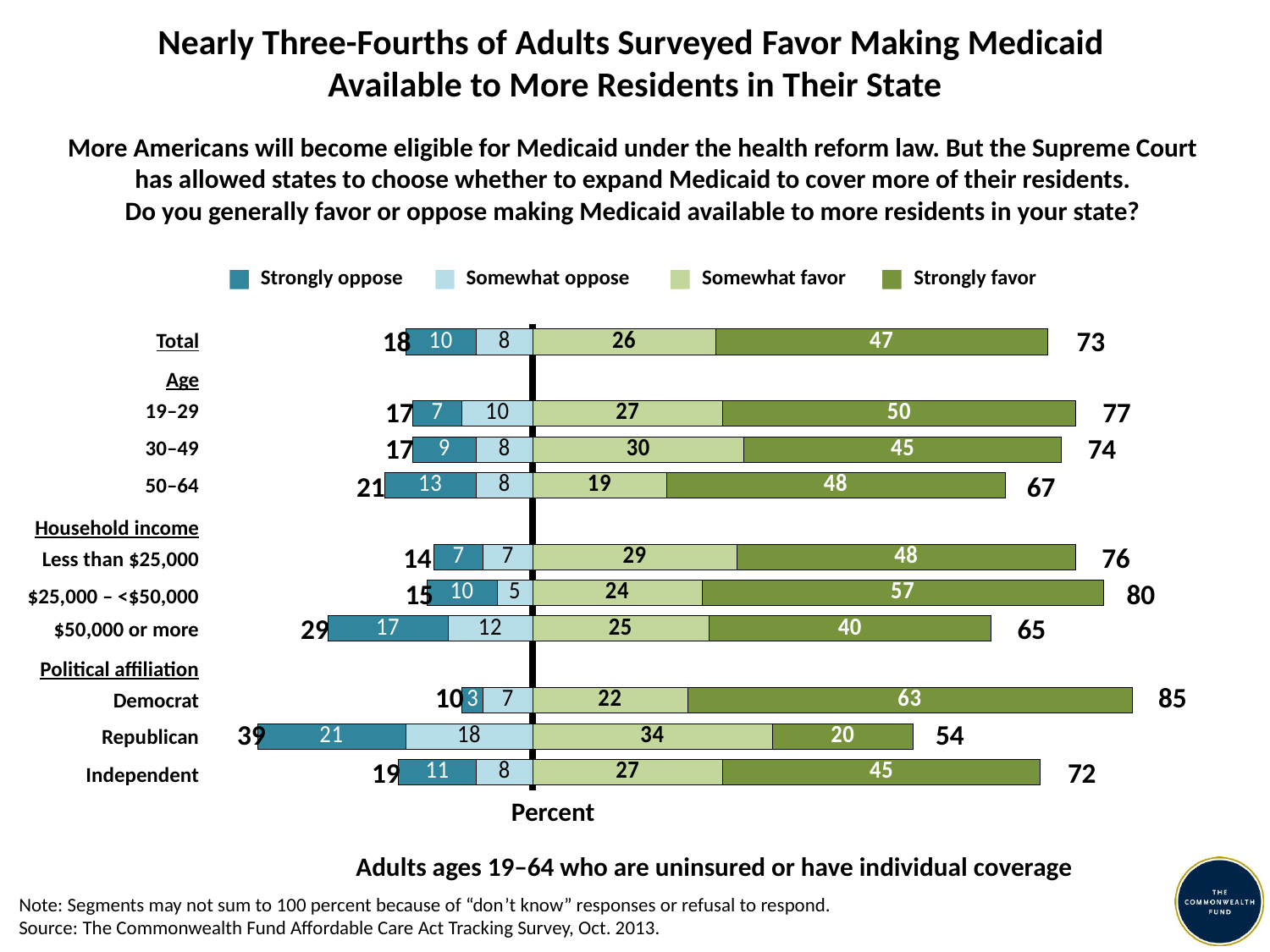

# Nearly Three-Fourths of Adults Surveyed Favor Making Medicaid Available to More Residents in Their State
More Americans will become eligible for Medicaid under the health reform law. But the Supreme Court
has allowed states to choose whether to expand Medicaid to cover more of their residents.
Do you generally favor or oppose making Medicaid available to more residents in your state?

### Chart

| Category | Somewhat oppose | Strongly oppose | Somewhat favor | Strongly favor |
|---|---|---|---|---|
| Independent | -8.0 | -11.0 | 27.0 | 45.0 |
| Republican | -18.0 | -21.0 | 34.0 | 20.0 |
| Democrat | -7.0 | -3.0 | 22.0 | 63.0 |
|  | None | None | None | None |
| $50,000 or more | -12.0 | -17.0 | 25.0 | 40.0 |
| $25,000 – <$50,000 | -5.0 | -10.0 | 24.0 | 57.0 |
| Less than $25,000 | -7.0 | -7.0 | 29.0 | 48.0 |
|  | None | None | None | None |
| 50-64 | -8.0 | -13.0 | 19.0 | 48.0 |
| 30-49 | -8.0 | -9.0 | 30.0 | 45.0 |
| 19-29 | -10.0 | -7.0 | 27.0 | 50.0 |
|  | None | None | None | None |
| Total | -8.0 | -10.0 | 26.0 | 47.0 |
Strongly oppose
Somewhat favor
Strongly favor
Somewhat oppose

18
73
Total
Age
17
77
19–29
17
74
30–49
21
67
50–64
Household income
14
76
Less than $25,000
15
80
$25,000 – <$50,000
29
65
$50,000 or more
Political affiliation
10
85
Democrat
39
54
Republican
19
72
Independent
Percent
Adults ages 19–64 who are uninsured or have individual coverage
Note: Segments may not sum to 100 percent because of “don’t know” responses or refusal to respond.
Source: The Commonwealth Fund Affordable Care Act Tracking Survey, Oct. 2013.